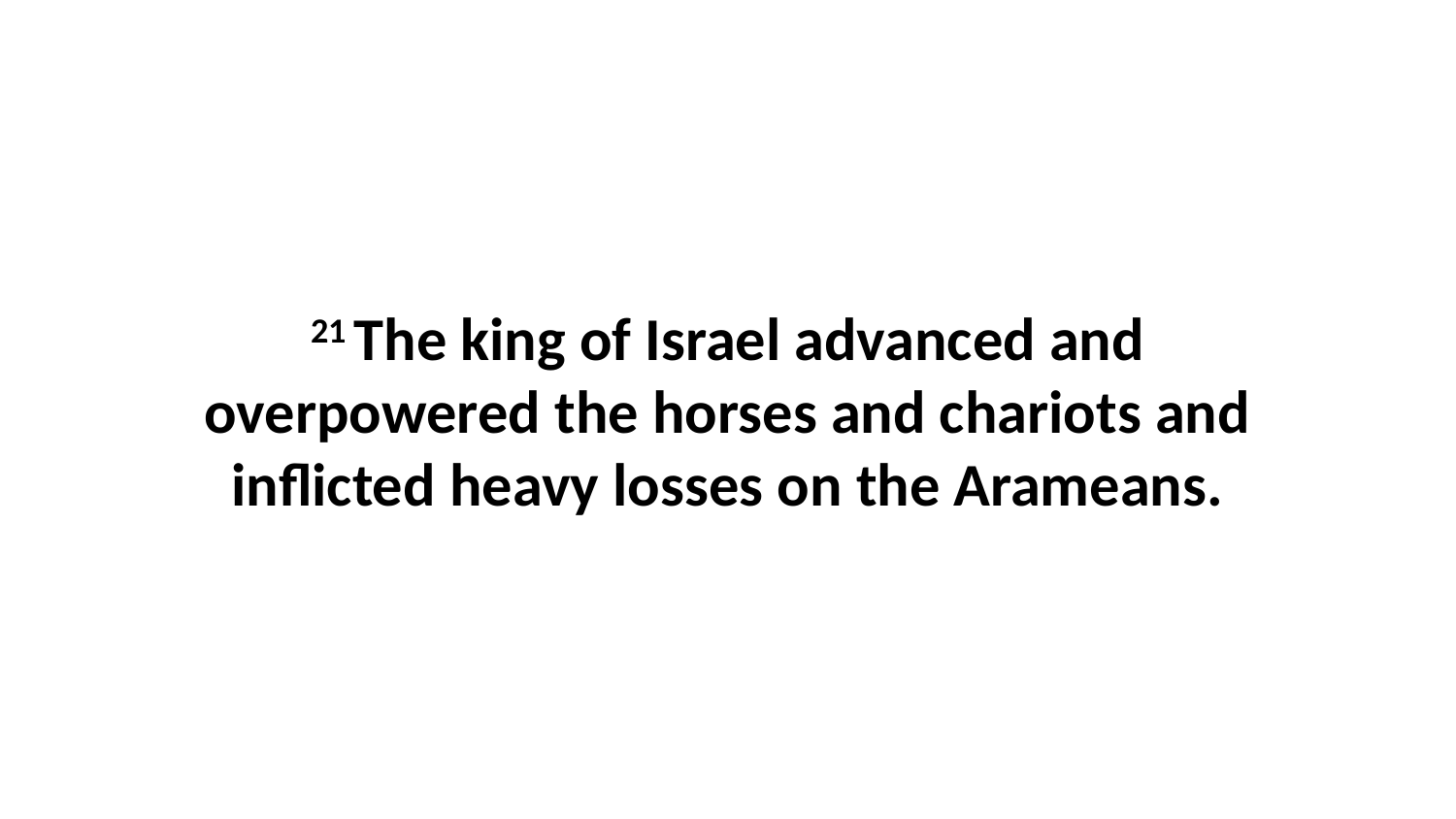

21 The king of Israel advanced and overpowered the horses and chariots and inflicted heavy losses on the Arameans.